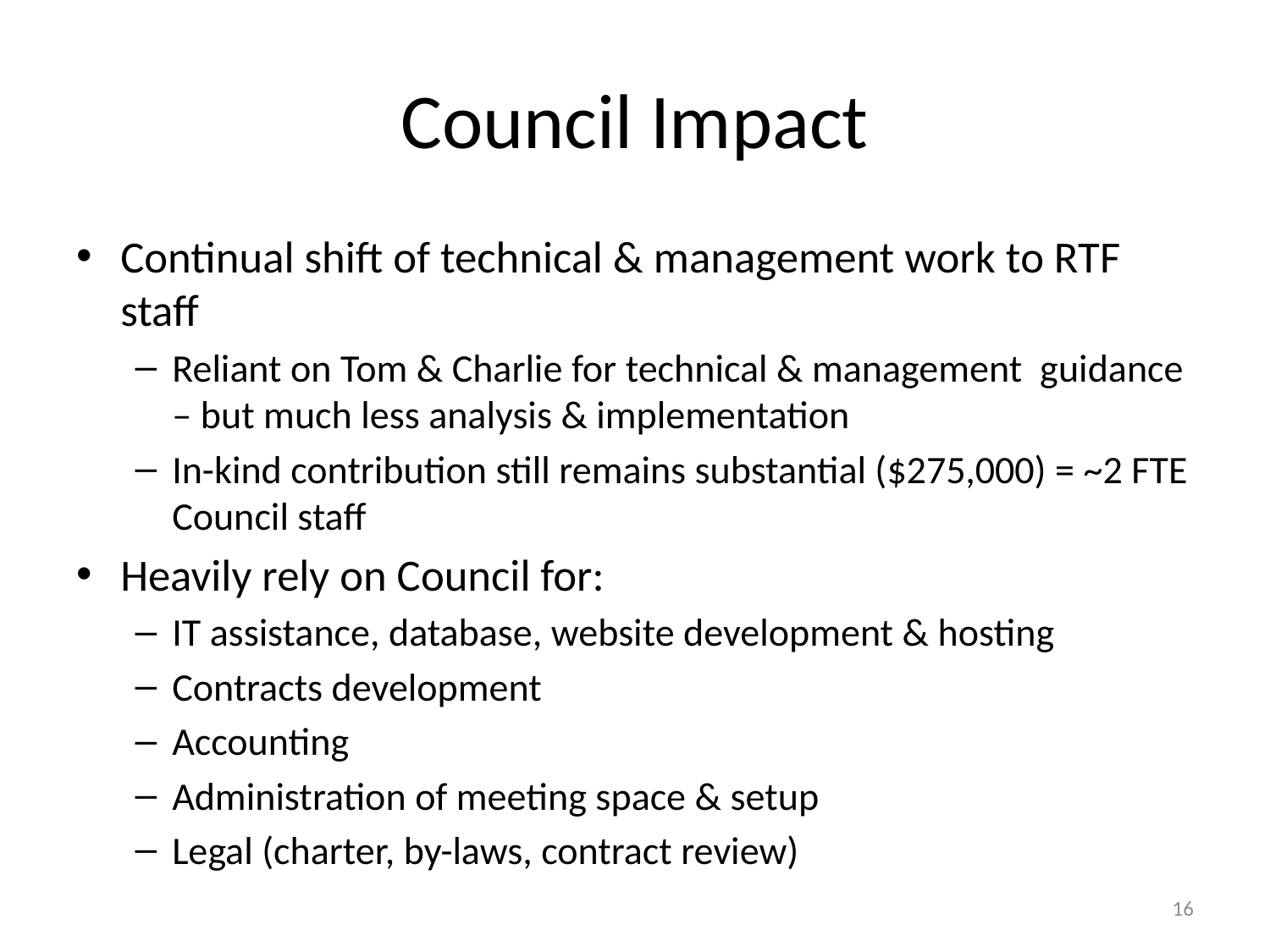

# Council Impact
Continual shift of technical & management work to RTF staff
Reliant on Tom & Charlie for technical & management  guidance – but much less analysis & implementation
In-kind contribution still remains substantial ($275,000) = ~2 FTE Council staff
Heavily rely on Council for:
IT assistance, database, website development & hosting
Contracts development
Accounting
Administration of meeting space & setup
Legal (charter, by-laws, contract review)
16